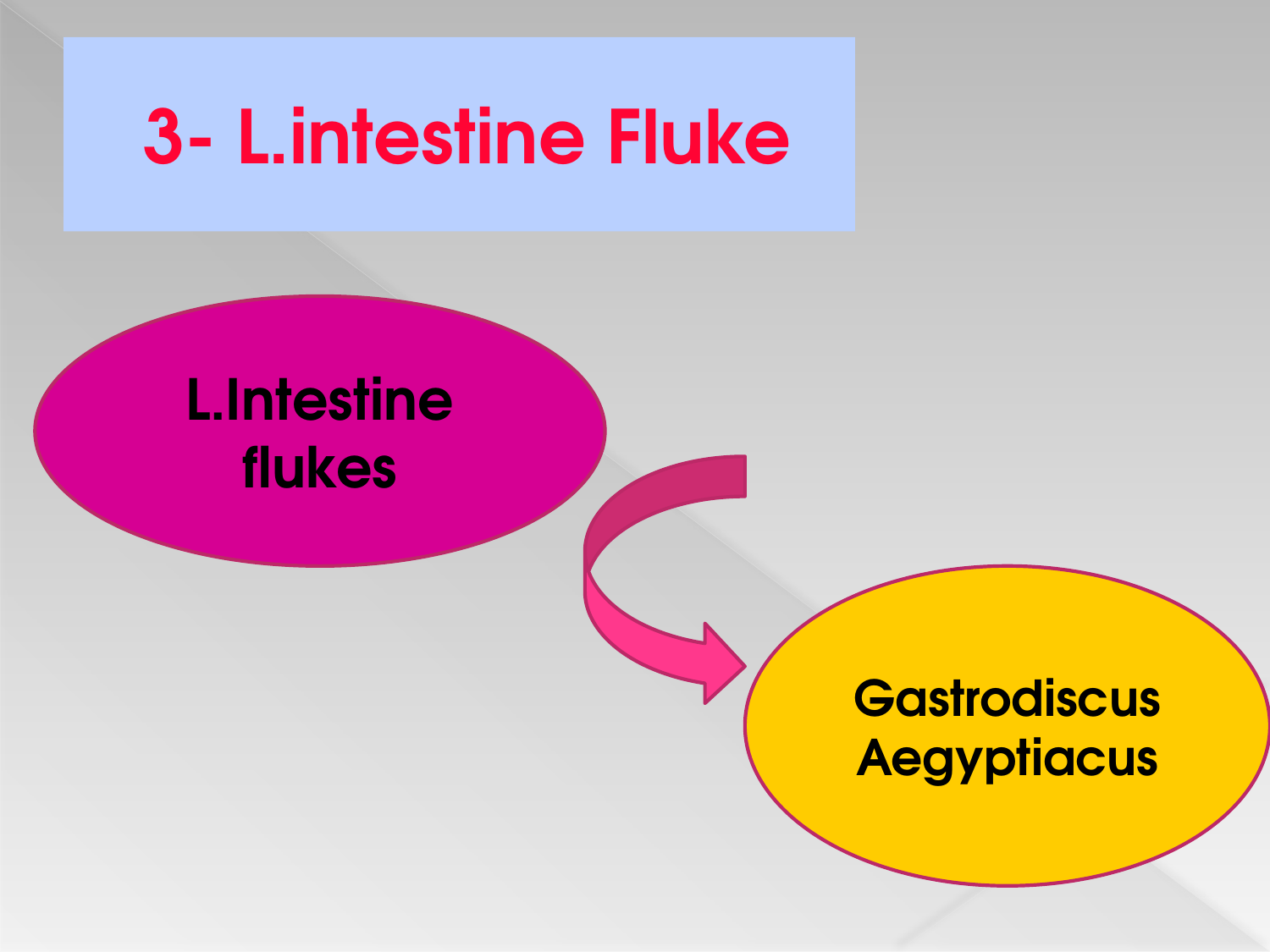

# 3- L.intestine Fluke
L.Intestine flukes

Gastrodiscus
Aegyptiacus